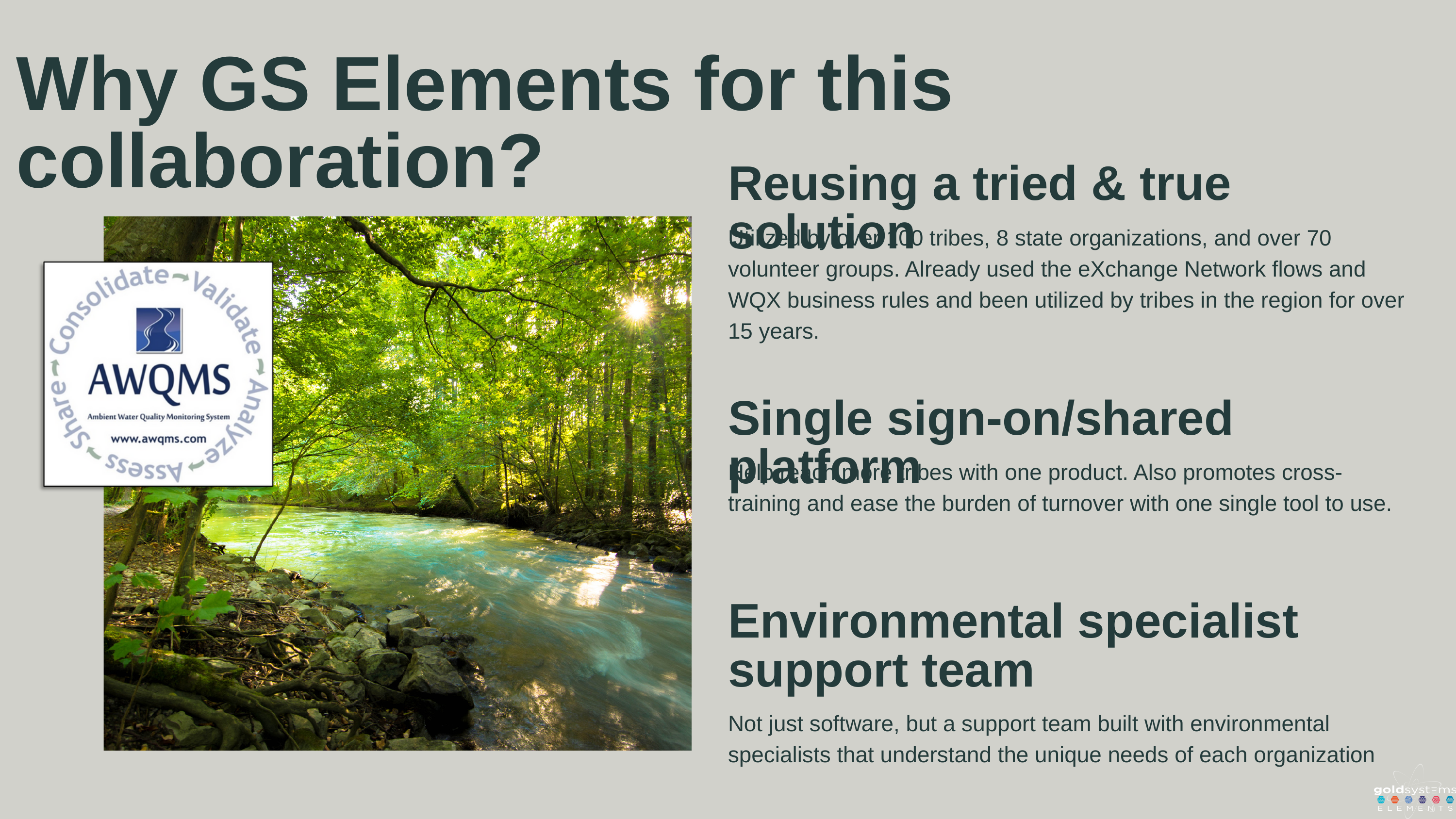

Why GS Elements for this collaboration?

Reusing a tried & true solution
Utilized by over 100 tribes, 8 state organizations, and over 70 volunteer groups. Already used the eXchange Network flows and WQX business rules and been utilized by tribes in the region for over 15 years.
Single sign-on/shared platform
Help reach more tribes with one product. Also promotes cross-training and ease the burden of turnover with one single tool to use.
Environmental specialist support team
Not just software, but a support team built with environmental specialists that understand the unique needs of each organization